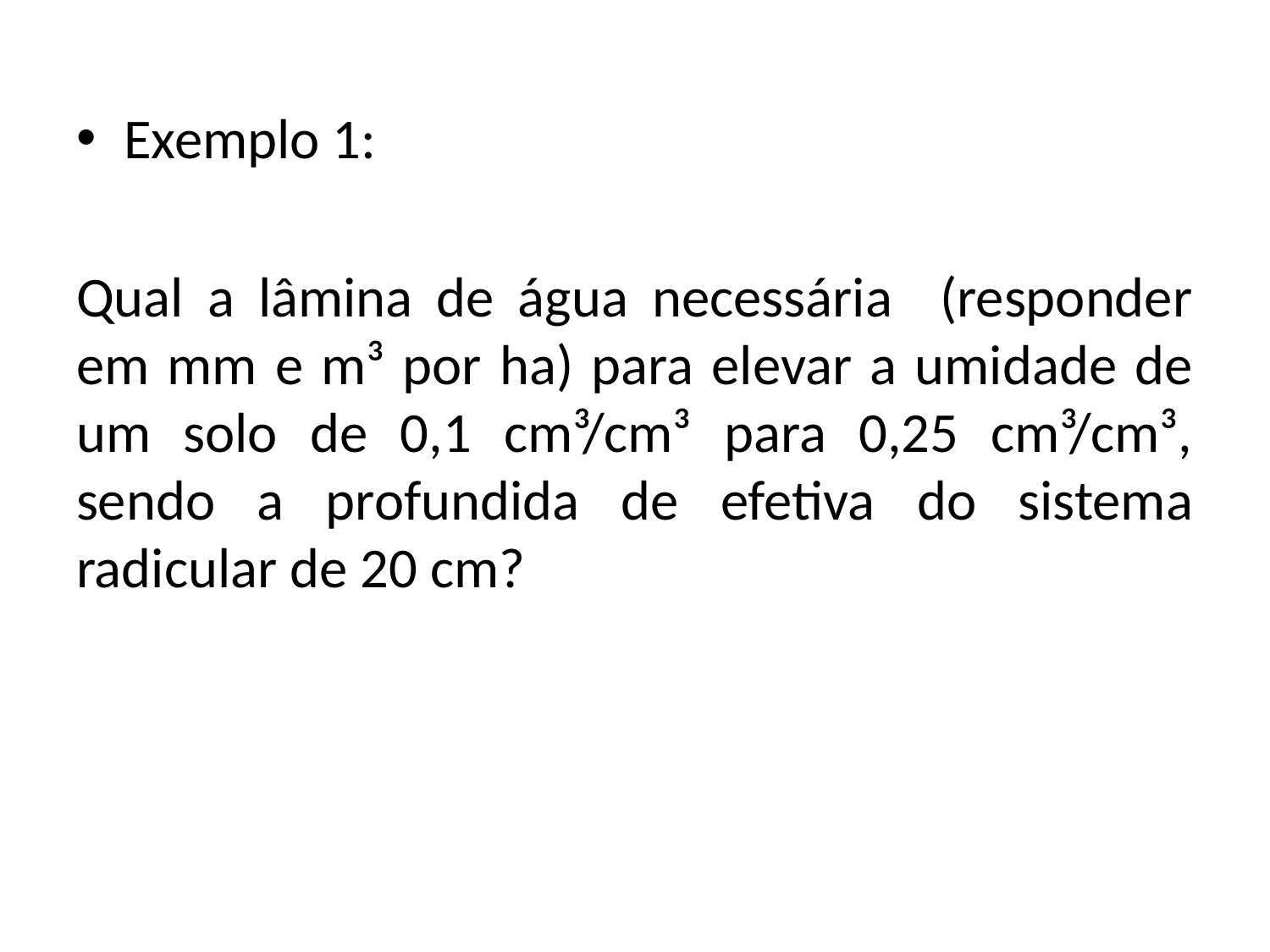

Exemplo 1:

Qual a lâmina de água necessária  (responder em mm e m³ por ha) para elevar a umidade de um solo de 0,1 cm³/cm³ para 0,25 cm³/cm³, sendo a profundida de efetiva do sistema radicular de 20 cm?